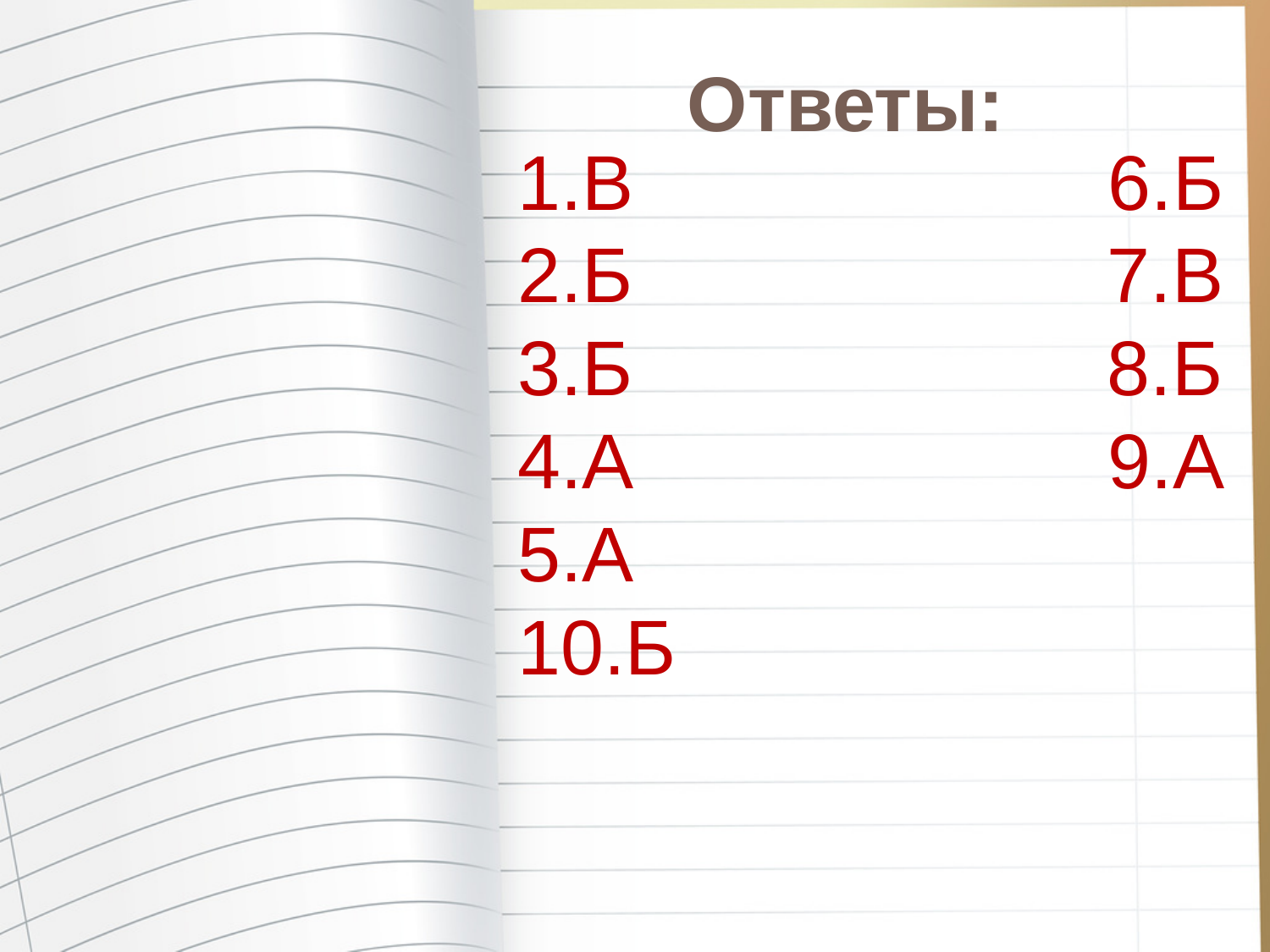

# Ответы:
1.В                      6.Б
2.Б                      7.В
3.Б                      8.Б
4.А                      9.А
5.А                      10.Б